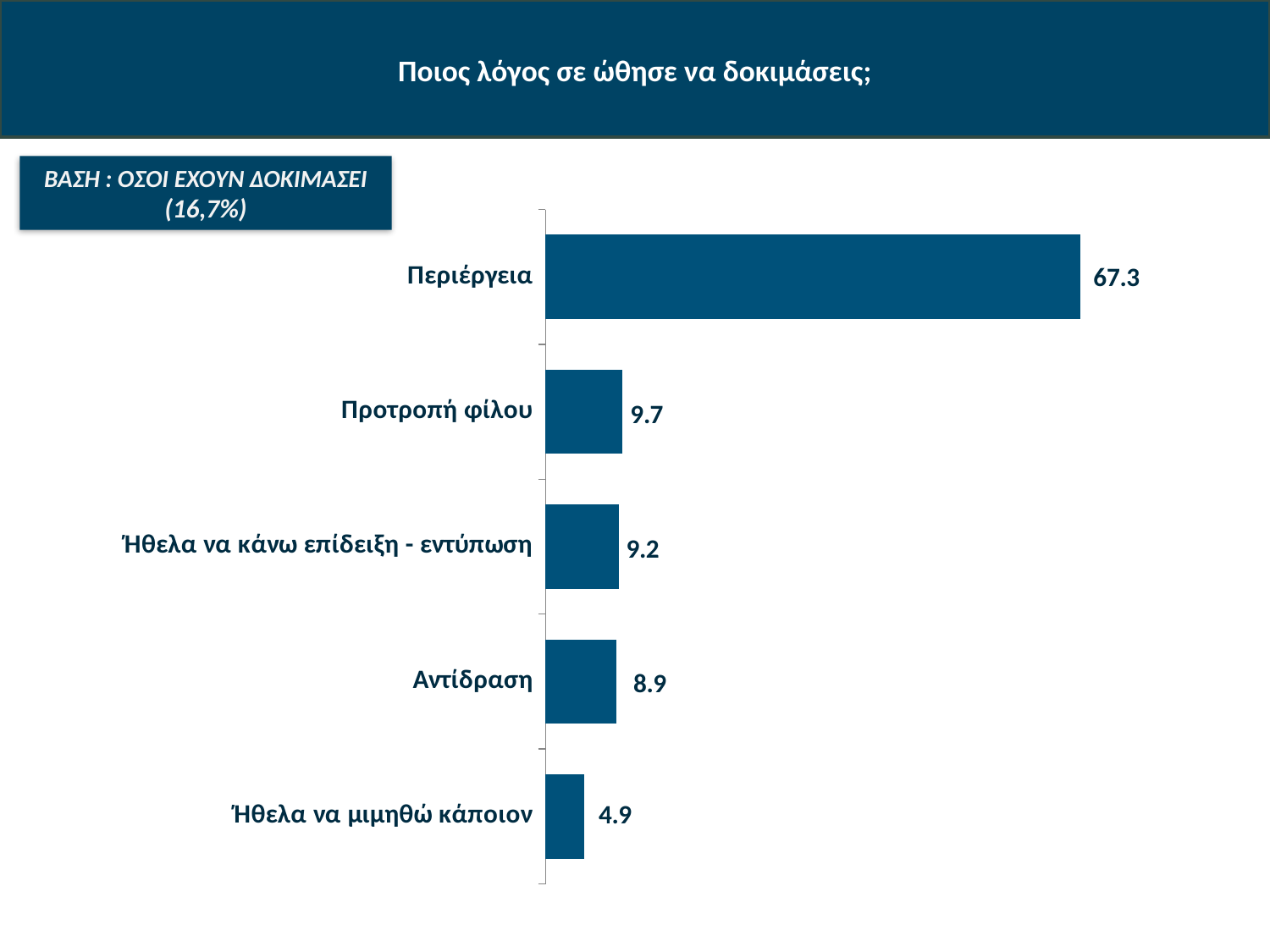

# Ποιος λόγος σε ώθησε να δοκιμάσεις;

### Chart

| Category | Σειρά 1 |
|---|---|
| Περιέργεια | 67.27877156878245 |
| Προτροπή φίλου | 9.656482507519419 |
| Ήθελα να κάνω επίδειξη - εντύπωση | 9.229064429317715 |
| Αντίδραση | 8.944119043849929 |
| Ήθελα να μιμηθώ κάποιον | 4.891562450530318 |
ΒΑΣΗ : ΟΣΟΙ ΕΧΟΥΝ ΔΟΚΙΜΑΣΕΙ (16,7%)